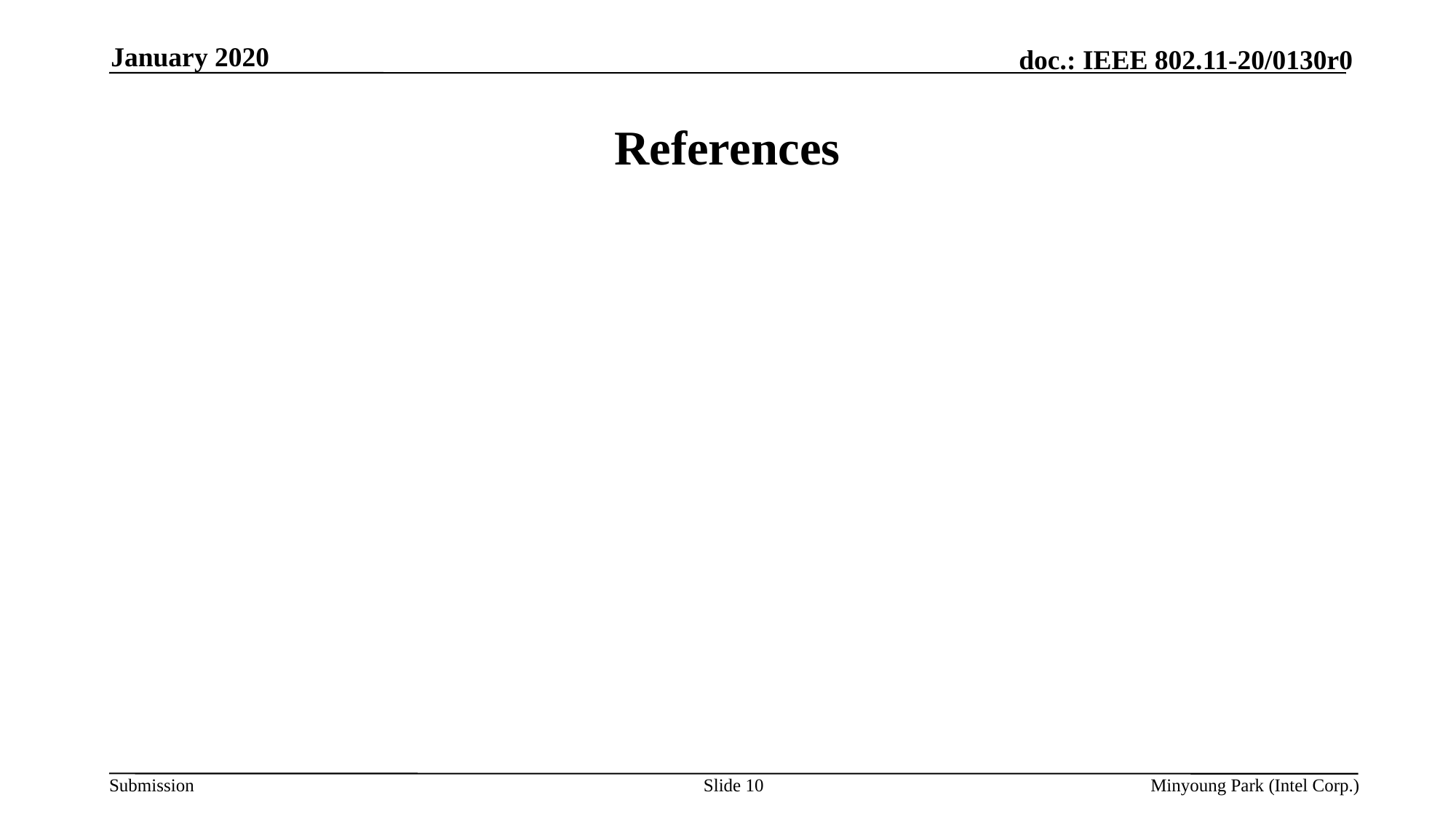

January 2020
# References

Slide 10
Minyoung Park (Intel Corp.)